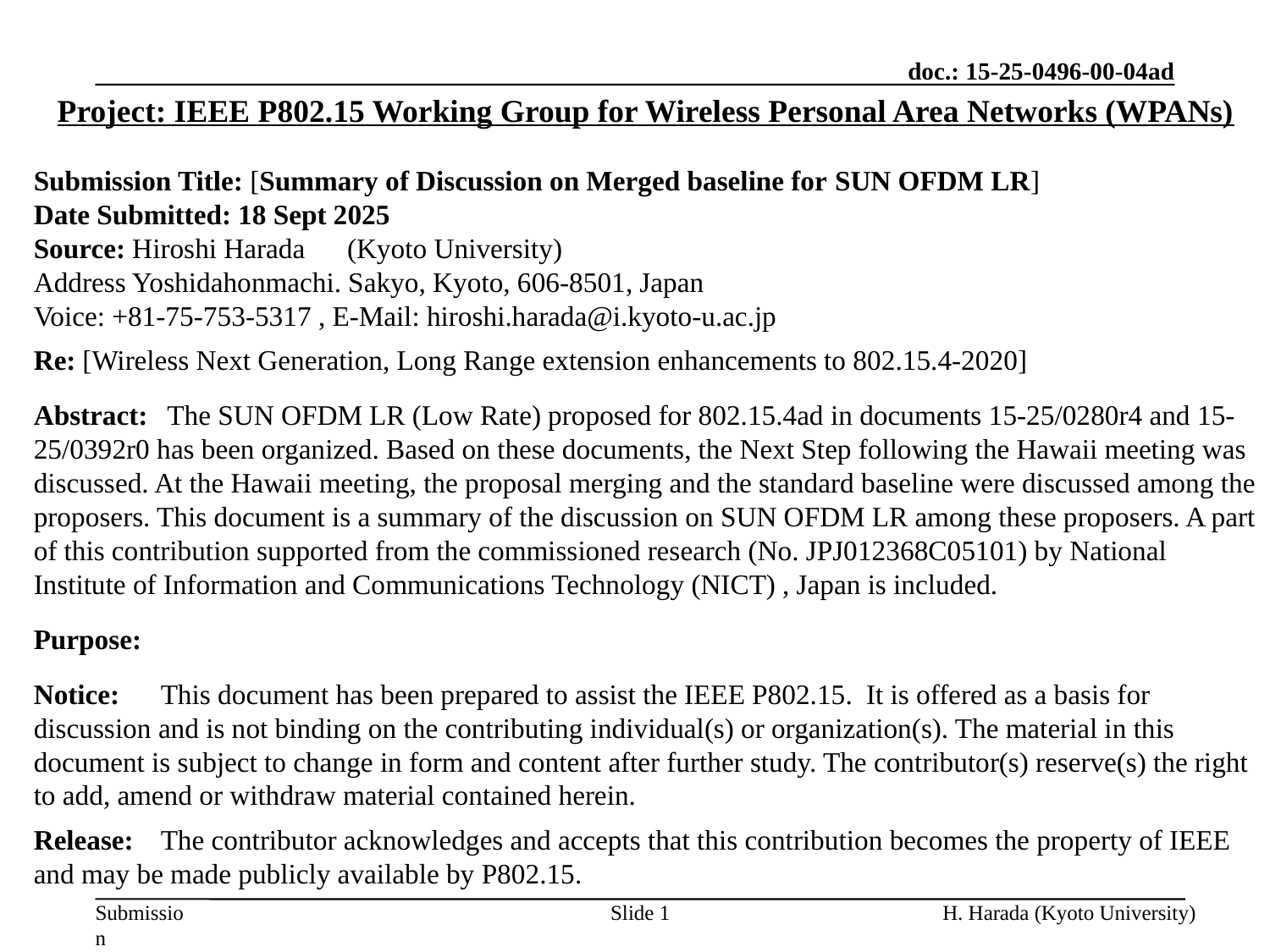

Project: IEEE P802.15 Working Group for Wireless Personal Area Networks (WPANs)

Submission Title: [Summary of Discussion on Merged baseline for SUN OFDM LR]
Date Submitted: 18 Sept 2025
Source: Hiroshi Harada　(Kyoto University)
Address Yoshidahonmachi. Sakyo, Kyoto, 606-8501, Japan
Voice: +81-75-753-5317 , E-Mail: hiroshi.harada@i.kyoto-u.ac.jp
Re: [Wireless Next Generation, Long Range extension enhancements to 802.15.4-2020]
Abstract:	 The SUN OFDM LR (Low Rate) proposed for 802.15.4ad in documents 15-25/0280r4 and 15-25/0392r0 has been organized. Based on these documents, the Next Step following the Hawaii meeting was discussed. At the Hawaii meeting, the proposal merging and the standard baseline were discussed among the proposers. This document is a summary of the discussion on SUN OFDM LR among these proposers. A part of this contribution supported from the commissioned research (No. JPJ012368C05101) by National Institute of Information and Communications Technology (NICT) , Japan is included.
Purpose:
Notice:	This document has been prepared to assist the IEEE P802.15.  It is offered as a basis for discussion and is not binding on the contributing individual(s) or organization(s). The material in this document is subject to change in form and content after further study. The contributor(s) reserve(s) the right to add, amend or withdraw material contained herein.
Release:	The contributor acknowledges and accepts that this contribution becomes the property of IEEE and may be made publicly available by P802.15.
Slide 1
H. Harada (Kyoto University)